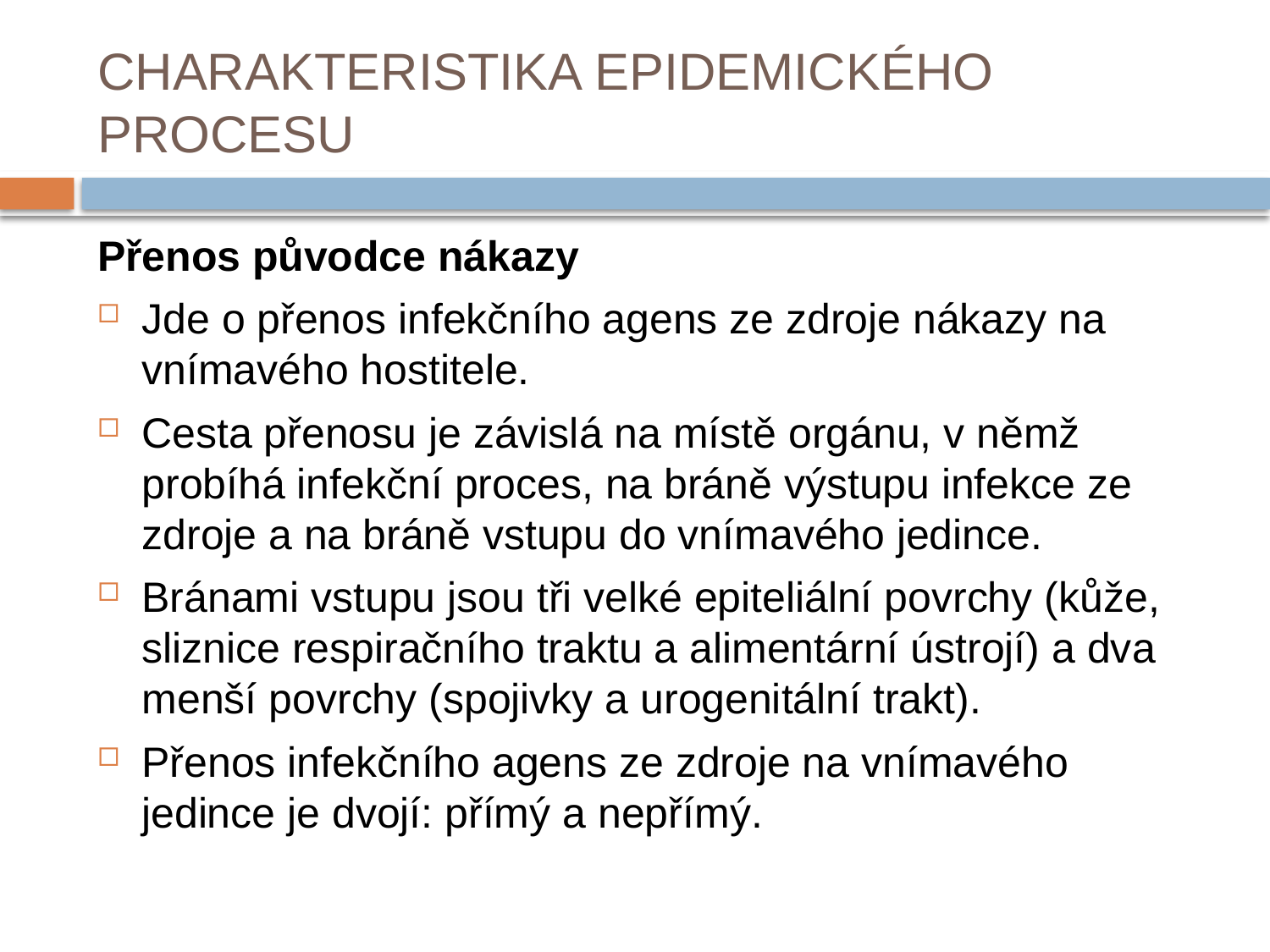

# CHARAKTERISTIKA EPIDEMICKÉHO PROCESU
Přenos původce nákazy
Jde o přenos infekčního agens ze zdroje nákazy na vnímavého hostitele.
Cesta přenosu je závislá na místě orgánu, v němž probíhá infekční proces, na bráně výstupu infekce ze zdroje a na bráně vstupu do vnímavého jedince.
Bránami vstupu jsou tři velké epiteliální povrchy (kůže, sliznice respiračního traktu a alimentární ústrojí) a dva menší povrchy (spojivky a urogenitální trakt).
Přenos infekčního agens ze zdroje na vnímavého jedince je dvojí: přímý a nepřímý.